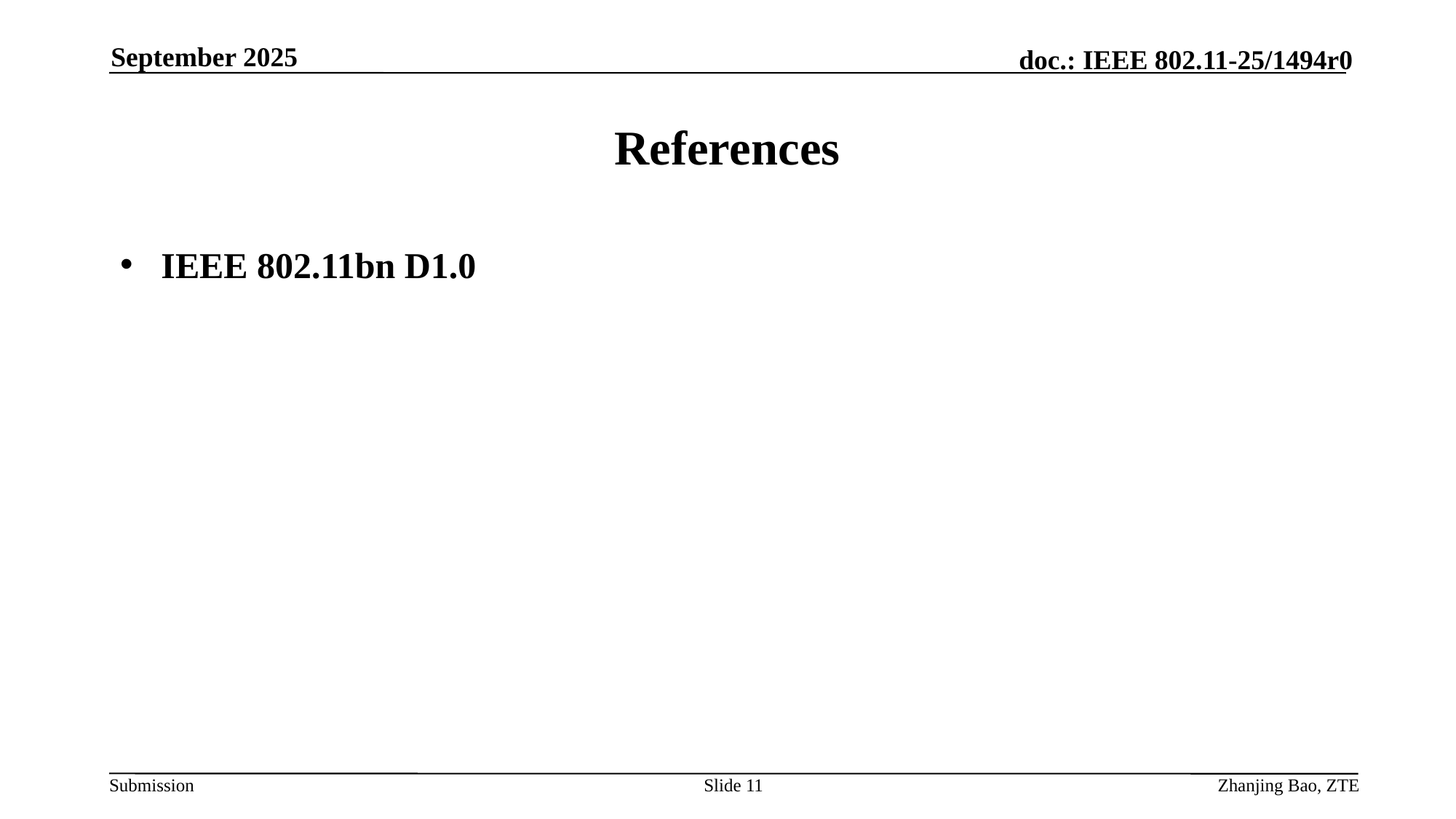

September 2025
# References
IEEE 802.11bn D1.0

Slide 11
Zhanjing Bao, ZTE